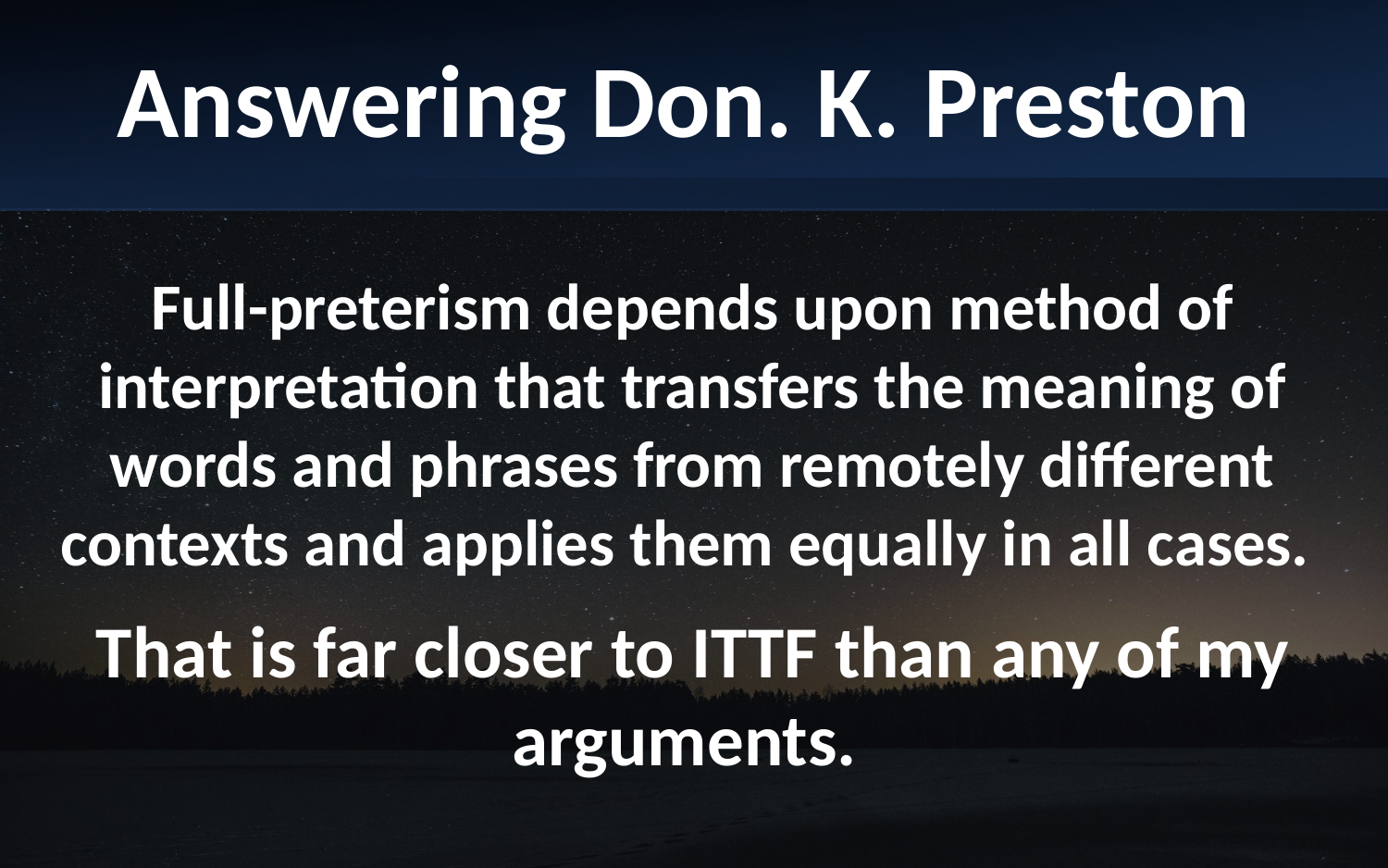

Answering Don. K. Preston
Full-preterism depends upon method of interpretation that transfers the meaning of words and phrases from remotely different contexts and applies them equally in all cases.
That is far closer to ITTF than any of my arguments.